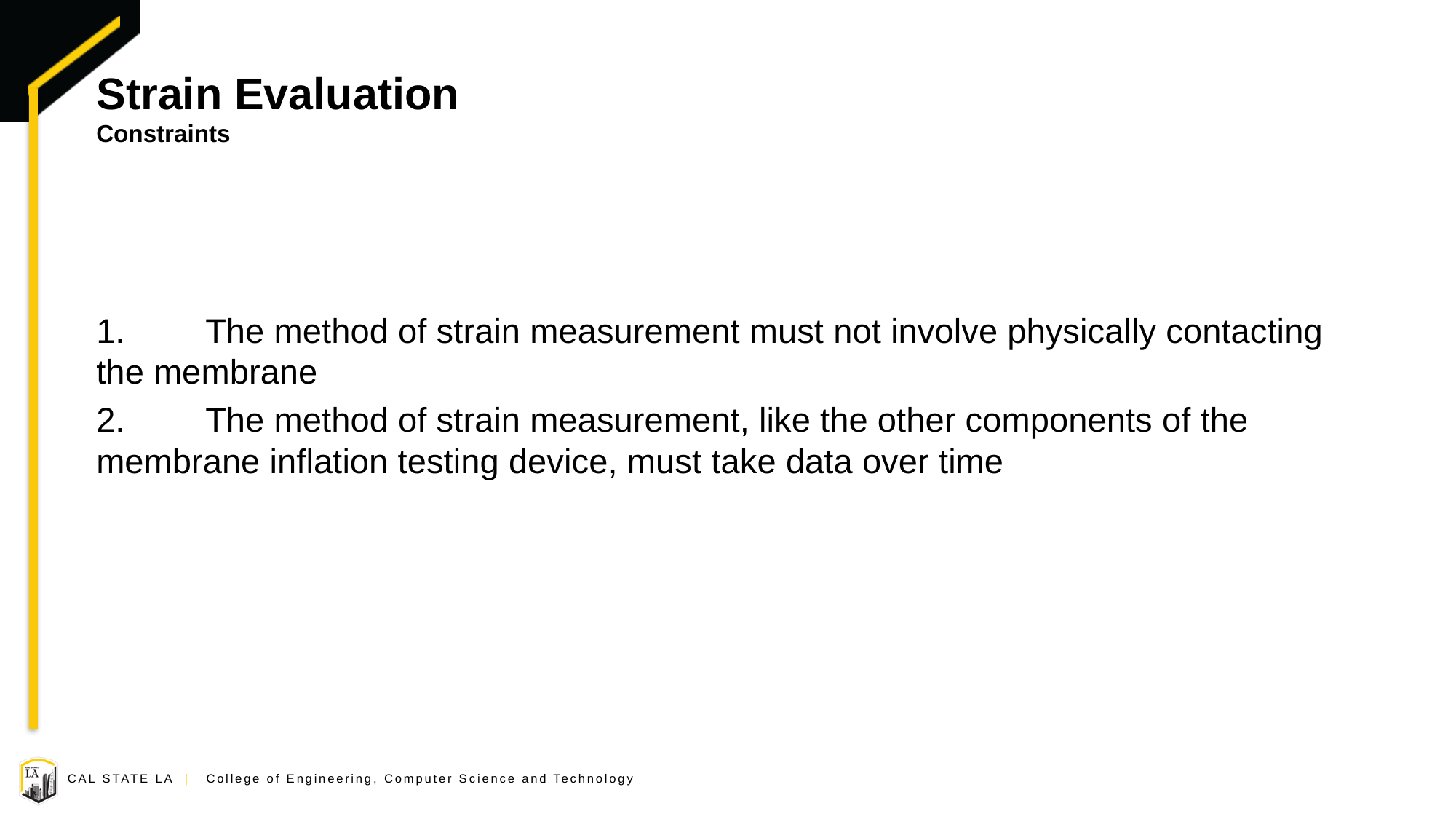

# Strain Evaluation Constraints
1.	The method of strain measurement must not involve physically contacting the membrane
2.	The method of strain measurement, like the other components of the membrane inflation testing device, must take data over time